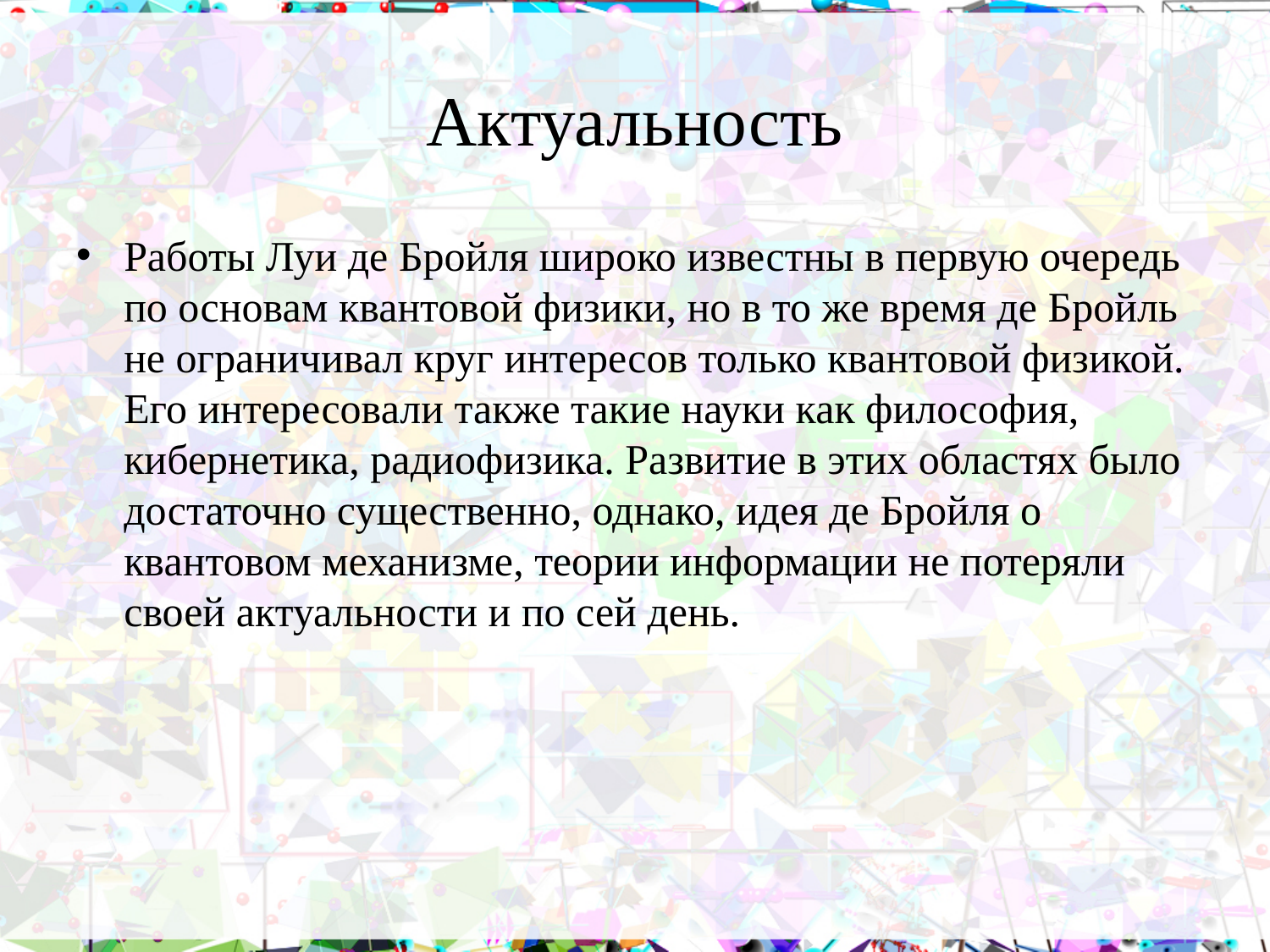

# Актуальность
Работы Луи де Бройля широко известны в первую очередь по основам квантовой физики, но в то же время де Бройль не ограничивал круг интересов только квантовой физикой. Его интересовали также такие науки как философия, кибернетика, радиофизика. Развитие в этих областях было достаточно существенно, однако, идея де Бройля о квантовом механизме, теории информации не потеряли своей актуальности и по сей день.